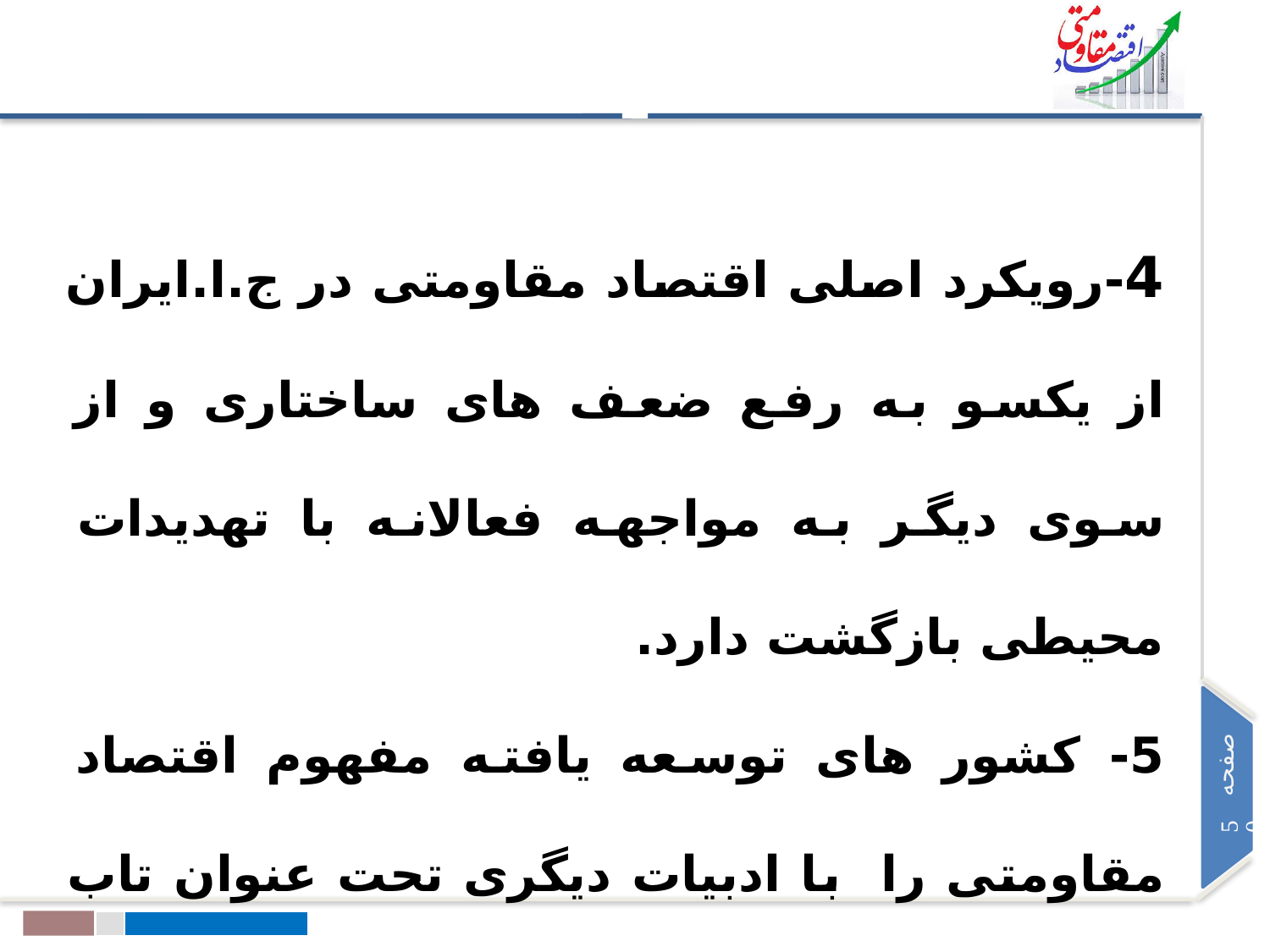

4-رویکرد اصلی اقتصاد مقاومتی در ج.ا.ایران از یکسو به رفع ضعف های ساختاری و از سوی دیگر به مواجهه فعالانه با تهدیدات محیطی بازگشت دارد.
5- کشور های توسعه یافته مفهوم اقتصاد مقاومتی را  با ادبیات دیگری تحت عنوان تاب آوری مد نظر دارند.